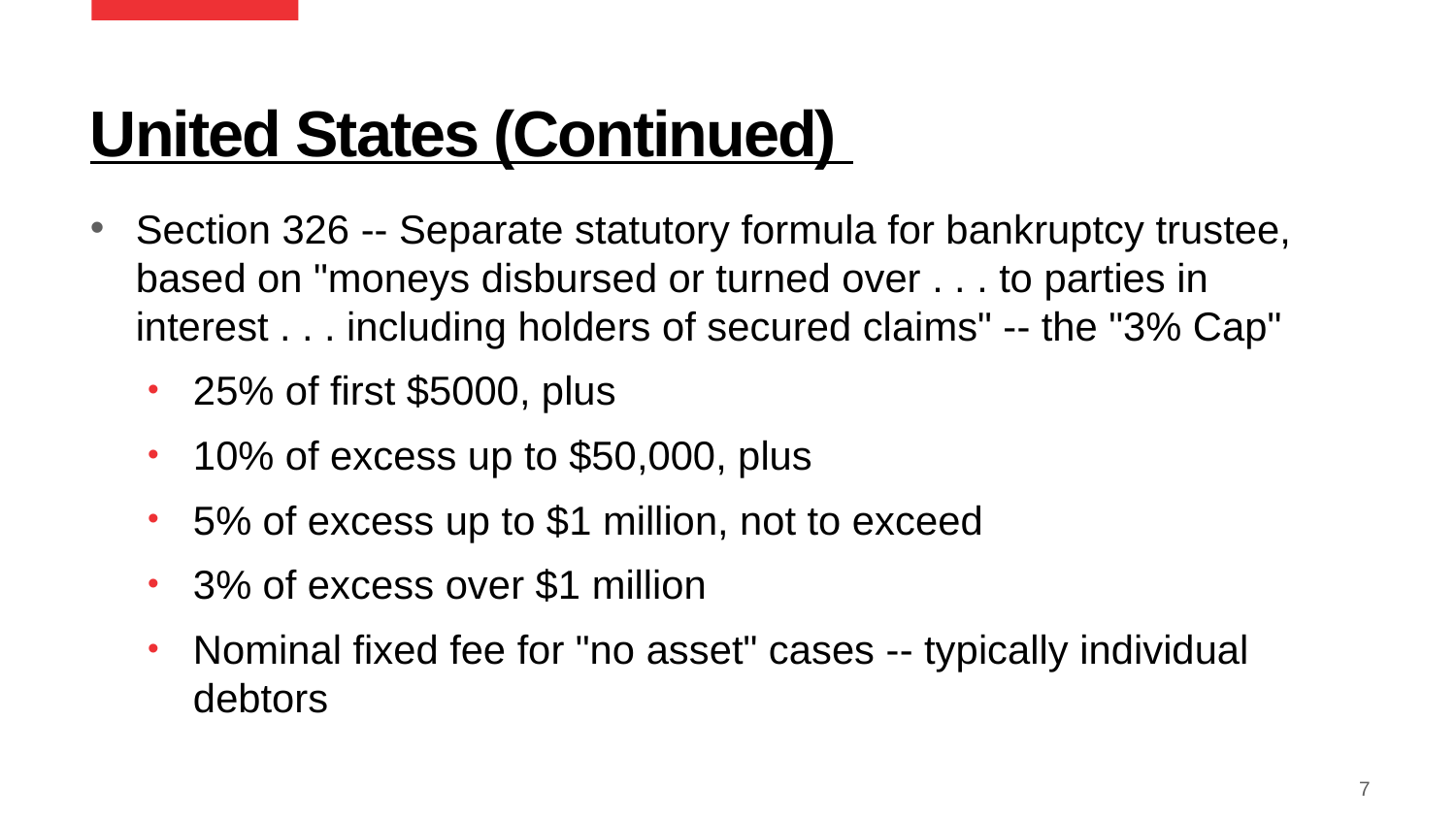

# United States (Continued)
Section 326 -- Separate statutory formula for bankruptcy trustee, based on "moneys disbursed or turned over . . . to parties in interest . . . including holders of secured claims" -- the "3% Cap"
25% of first $5000, plus
10% of excess up to $50,000, plus
5% of excess up to $1 million, not to exceed
3% of excess over $1 million
Nominal fixed fee for "no asset" cases -- typically individual debtors

7